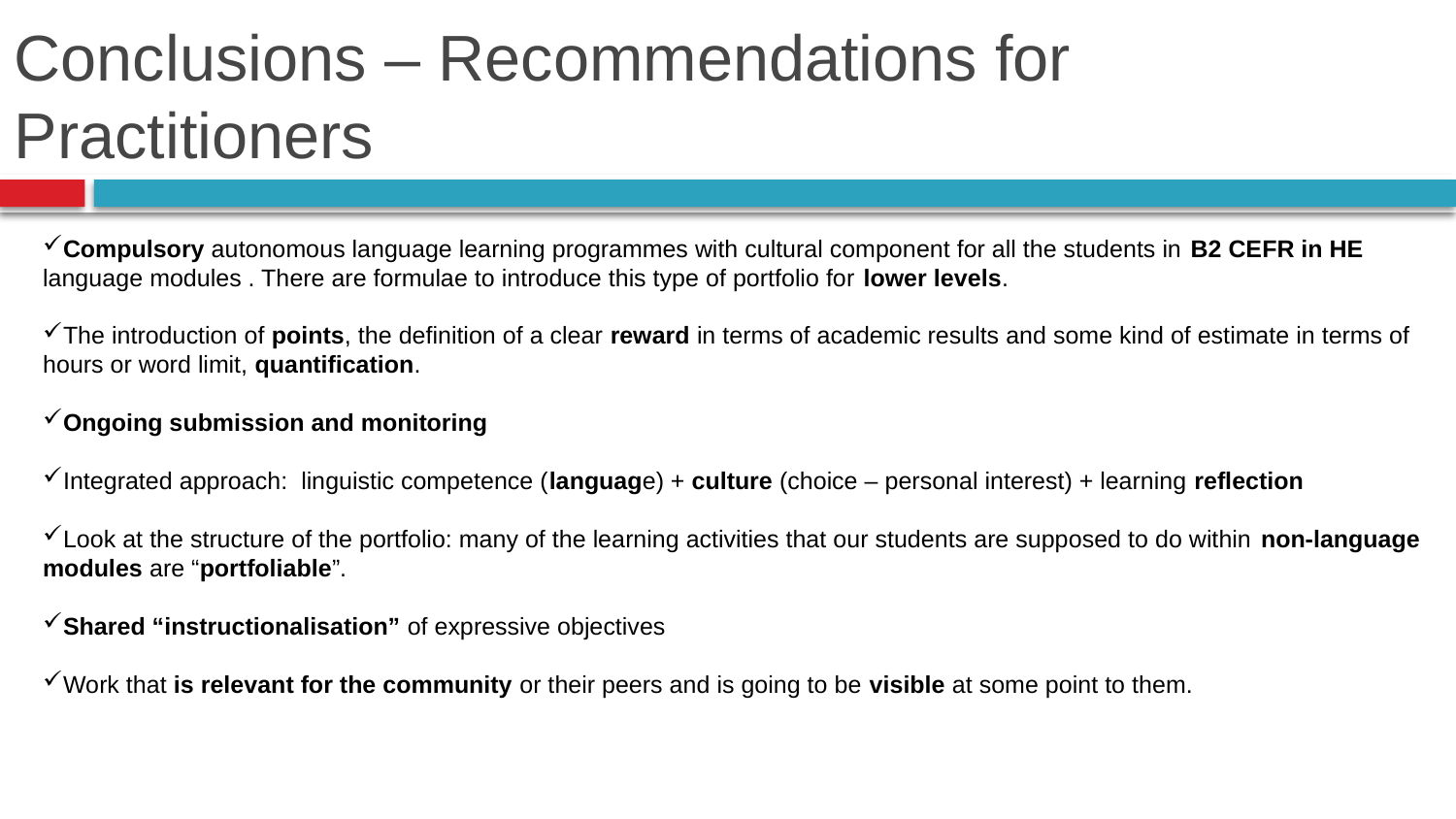

# Conclusions – Recommendations for Practitioners
Compulsory autonomous language learning programmes with cultural component for all the students in B2 CEFR in HE language modules . There are formulae to introduce this type of portfolio for lower levels.

The introduction of points, the definition of a clear reward in terms of academic results and some kind of estimate in terms of hours or word limit, quantification.

Ongoing submission and monitoring

Integrated approach:  linguistic competence (language) + culture (choice – personal interest) + learning reflection

Look at the structure of the portfolio: many of the learning activities that our students are supposed to do within non-language modules are “portfoliable”.

Shared “instructionalisation” of expressive objectives

Work that is relevant for the community or their peers and is going to be visible at some point to them.